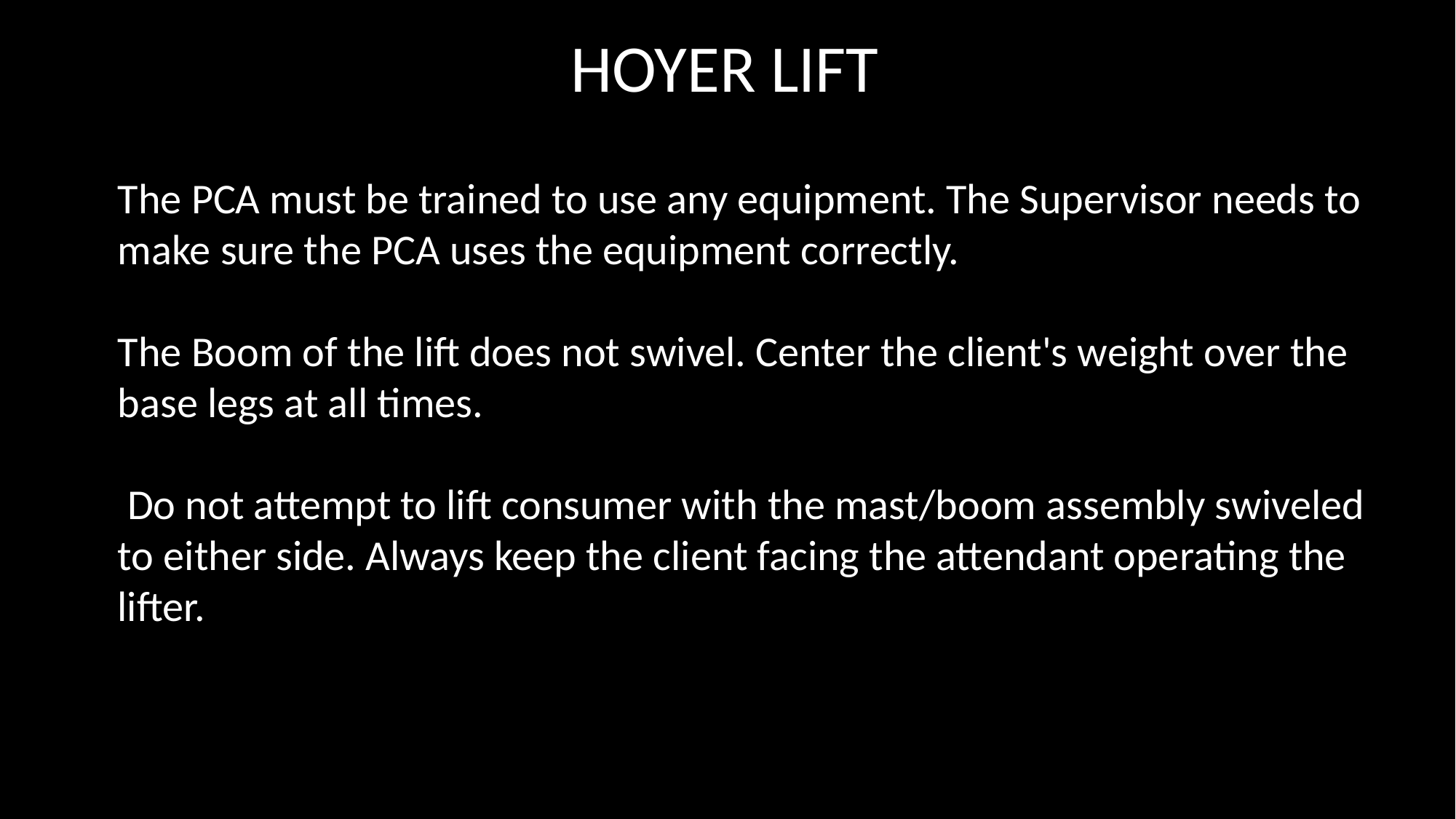

HOYER LIFT

The PCA must be trained to use any equipment. The Supervisor needs to make sure the PCA uses the equipment correctly.

The Boom of the lift does not swivel. Center the client's weight over the base legs at all times.

 Do not attempt to lift consumer with the mast/boom assembly swiveled to either side. Always keep the client facing the attendant operating the lifter.